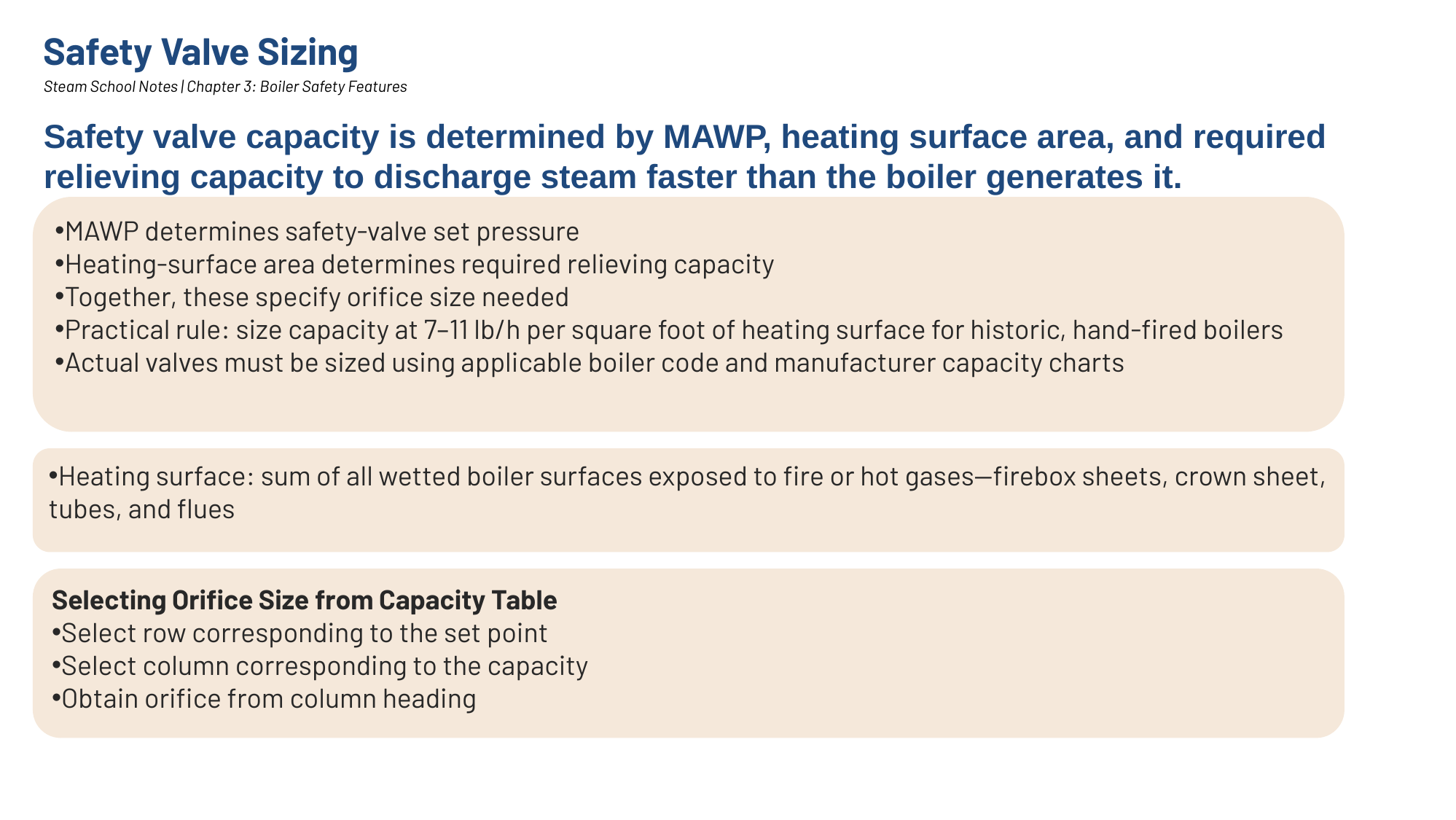

Safety Valve Sizing
Steam School Notes | Chapter 3: Boiler Safety Features
Safety valve capacity is determined by MAWP, heating surface area, and required relieving capacity to discharge steam faster than the boiler generates it.
MAWP determines safety-valve set pressure
Heating-surface area determines required relieving capacity
Together, these specify orifice size needed
Practical rule: size capacity at 7–11 lb/h per square foot of heating surface for historic, hand-fired boilers
Actual valves must be sized using applicable boiler code and manufacturer capacity charts
Heating surface: sum of all wetted boiler surfaces exposed to fire or hot gases—firebox sheets, crown sheet, tubes, and flues
Selecting Orifice Size from Capacity Table
Select row corresponding to the set point
Select column corresponding to the capacity
Obtain orifice from column heading